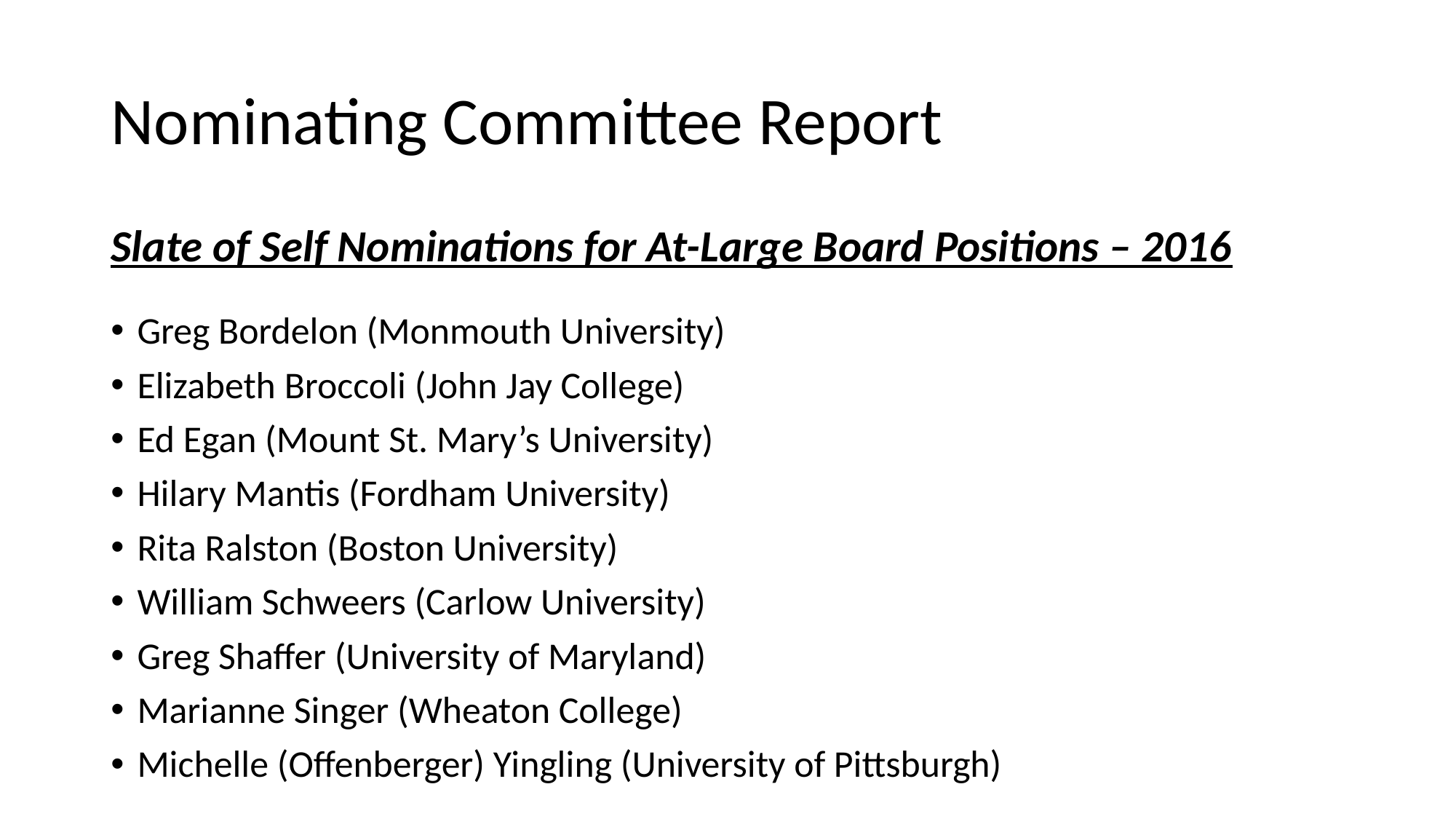

# Nominating Committee Report
Slate of Self Nominations for At-Large Board Positions – 2016

Greg Bordelon (Monmouth University)
Elizabeth Broccoli (John Jay College)
Ed Egan (Mount St. Mary’s University)
Hilary Mantis (Fordham University)
Rita Ralston (Boston University)
William Schweers (Carlow University)
Greg Shaffer (University of Maryland)
Marianne Singer (Wheaton College)
Michelle (Offenberger) Yingling (University of Pittsburgh)